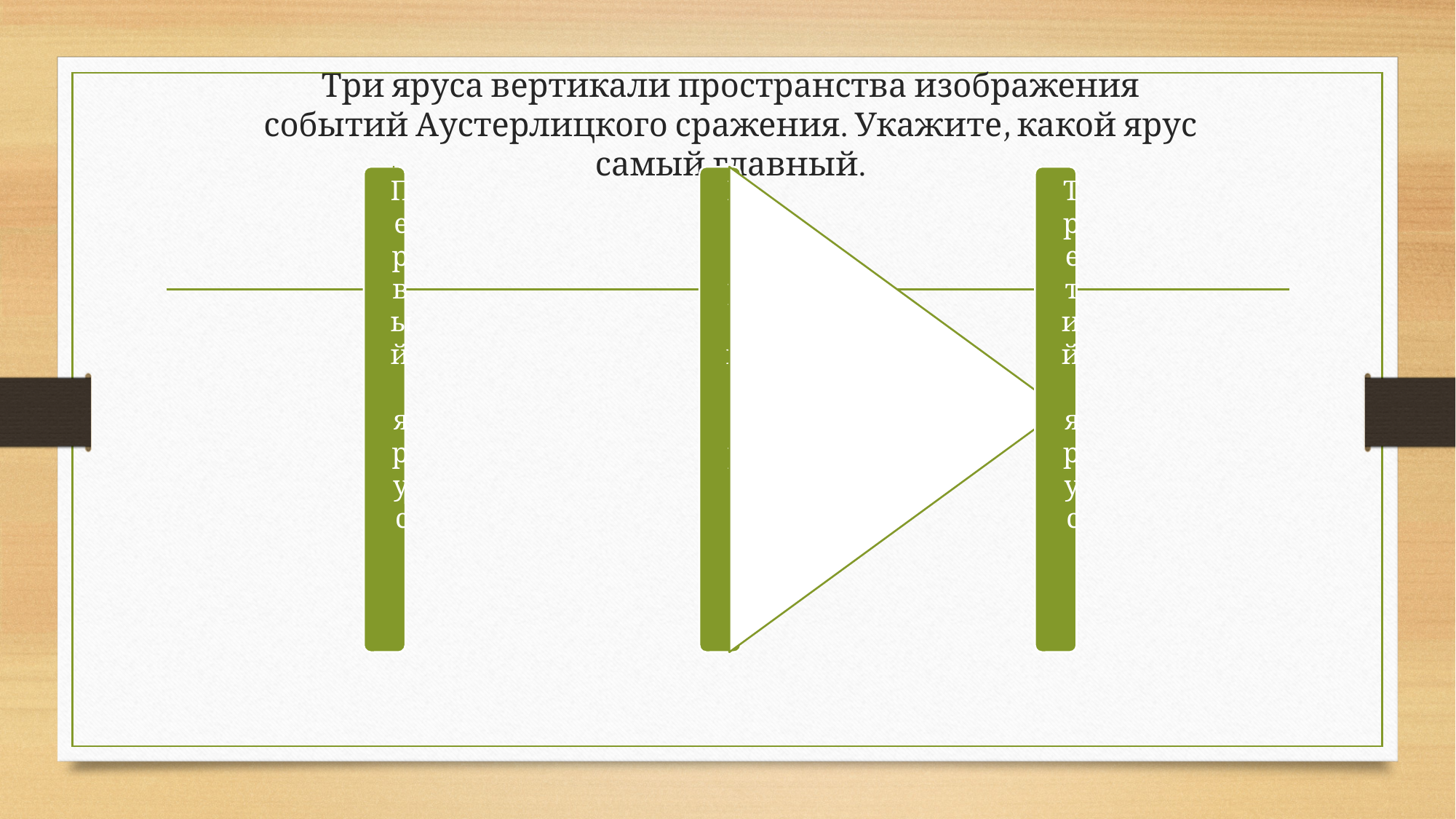

# Три яруса вертикали пространства изображения событий Аустерлицкого сражения. Укажите, какой ярус самый главный.
Третий ярус